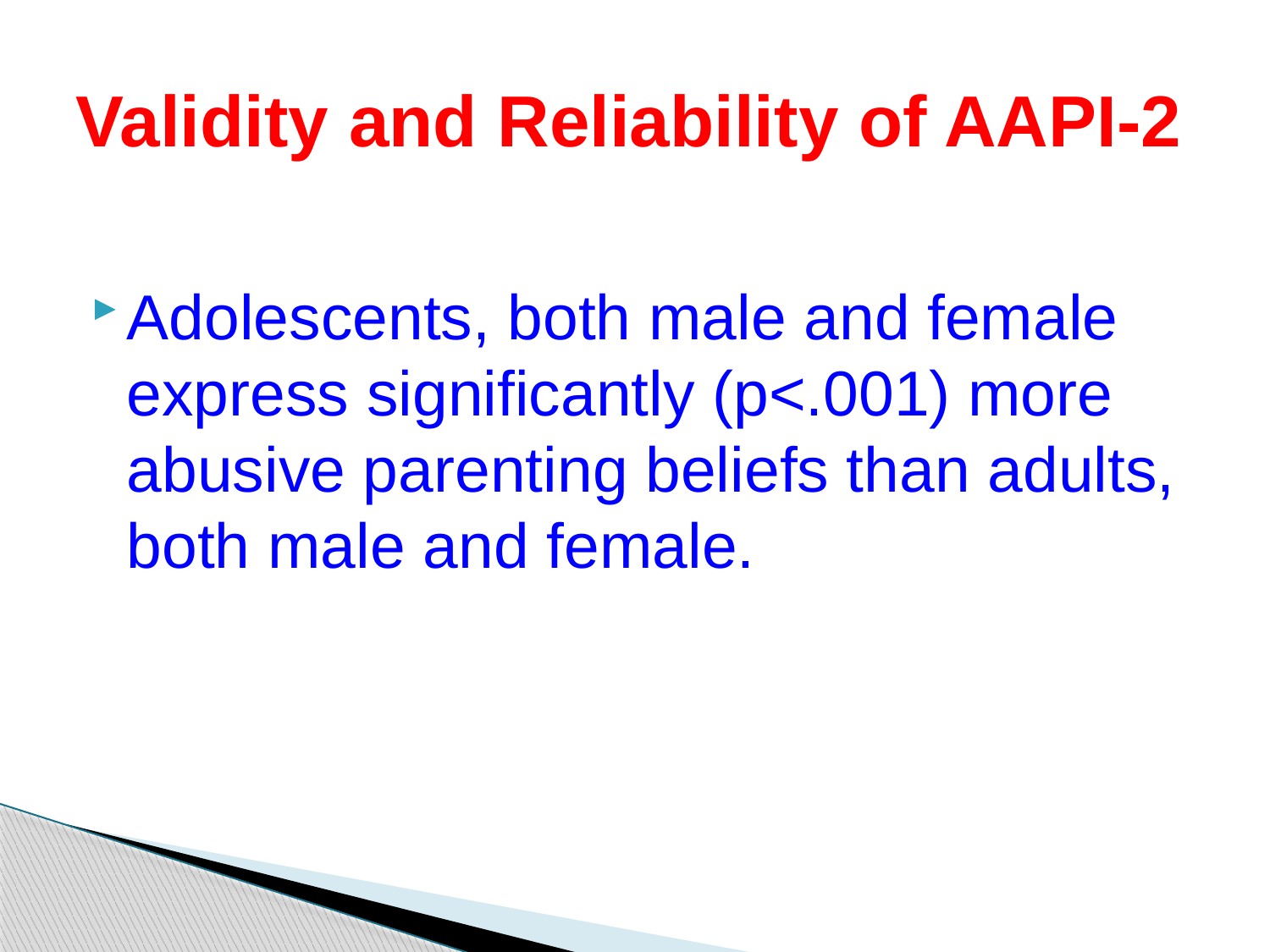

# Validity and Reliability of AAPI-2

Adolescents, both male and female express significantly (p<.001) more abusive parenting beliefs than adults, both male and female.